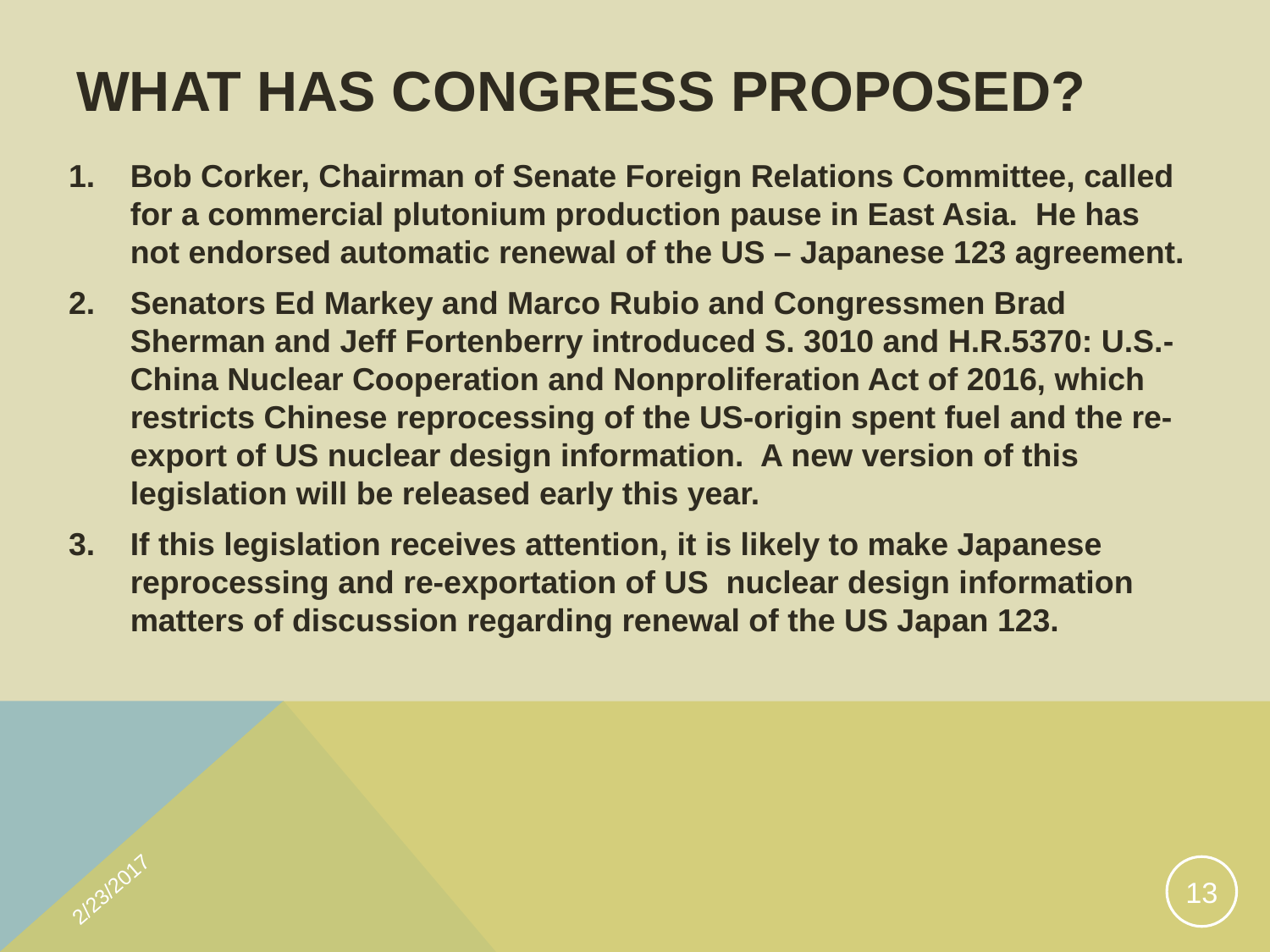

# What Has Congress Proposed?
Bob Corker, Chairman of Senate Foreign Relations Committee, called for a commercial plutonium production pause in East Asia.  He has not endorsed automatic renewal of the US – Japanese 123 agreement.
Senators Ed Markey and Marco Rubio and Congressmen Brad Sherman and Jeff Fortenberry introduced S. 3010 and H.R.5370: U.S.-China Nuclear Cooperation and Nonproliferation Act of 2016, which restricts Chinese reprocessing of the US-origin spent fuel and the re-export of US nuclear design information.  A new version of this legislation will be released early this year.
If this legislation receives attention, it is likely to make Japanese reprocessing and re-exportation of US  nuclear design information matters of discussion regarding renewal of the US Japan 123.
2/23/2017
13